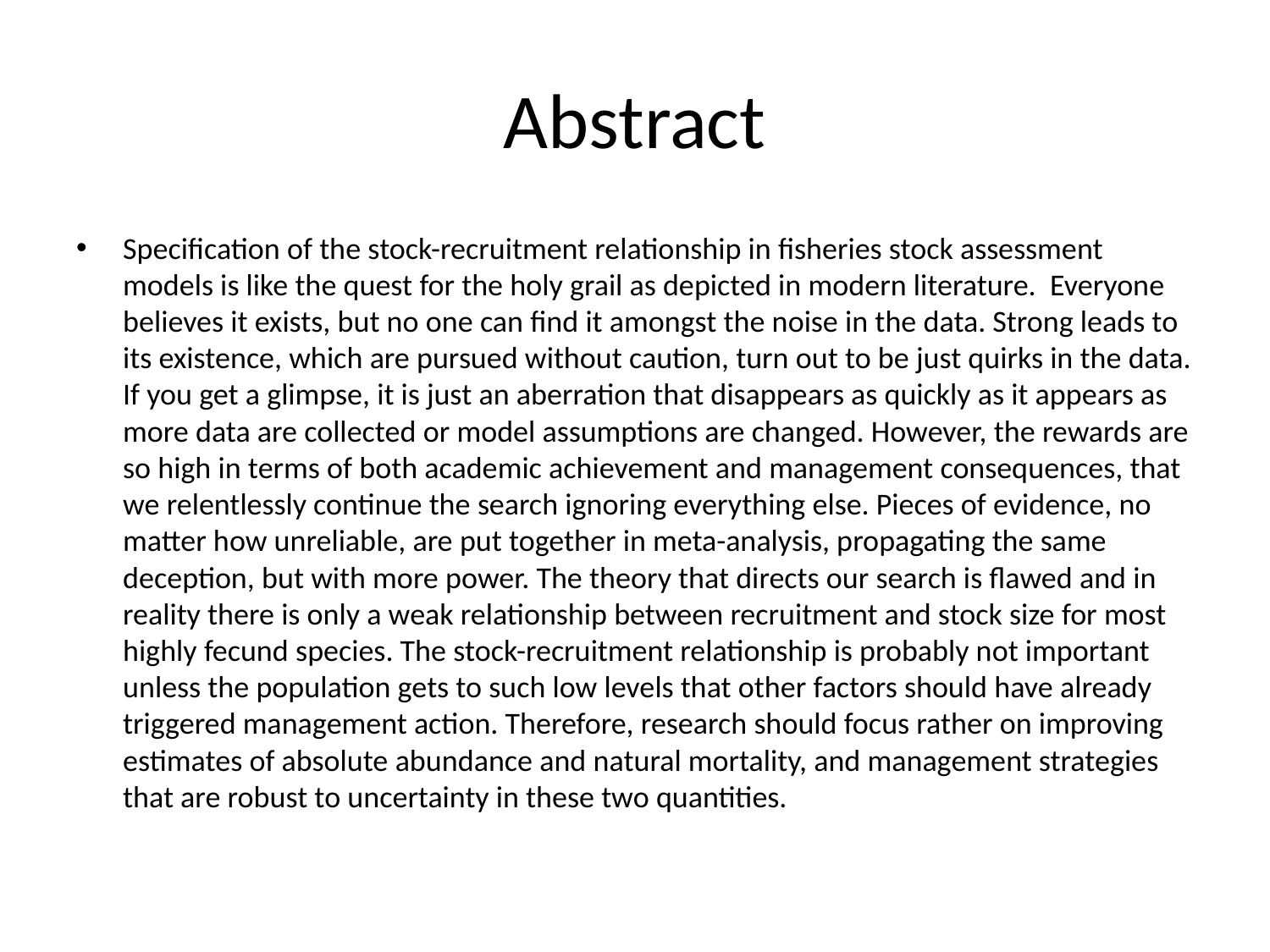

# Abstract
Specification of the stock-recruitment relationship in fisheries stock assessment models is like the quest for the holy grail as depicted in modern literature.  Everyone believes it exists, but no one can find it amongst the noise in the data. Strong leads to its existence, which are pursued without caution, turn out to be just quirks in the data. If you get a glimpse, it is just an aberration that disappears as quickly as it appears as more data are collected or model assumptions are changed. However, the rewards are so high in terms of both academic achievement and management consequences, that we relentlessly continue the search ignoring everything else. Pieces of evidence, no matter how unreliable, are put together in meta-analysis, propagating the same deception, but with more power. The theory that directs our search is flawed and in reality there is only a weak relationship between recruitment and stock size for most highly fecund species. The stock-recruitment relationship is probably not important unless the population gets to such low levels that other factors should have already triggered management action. Therefore, research should focus rather on improving estimates of absolute abundance and natural mortality, and management strategies that are robust to uncertainty in these two quantities.